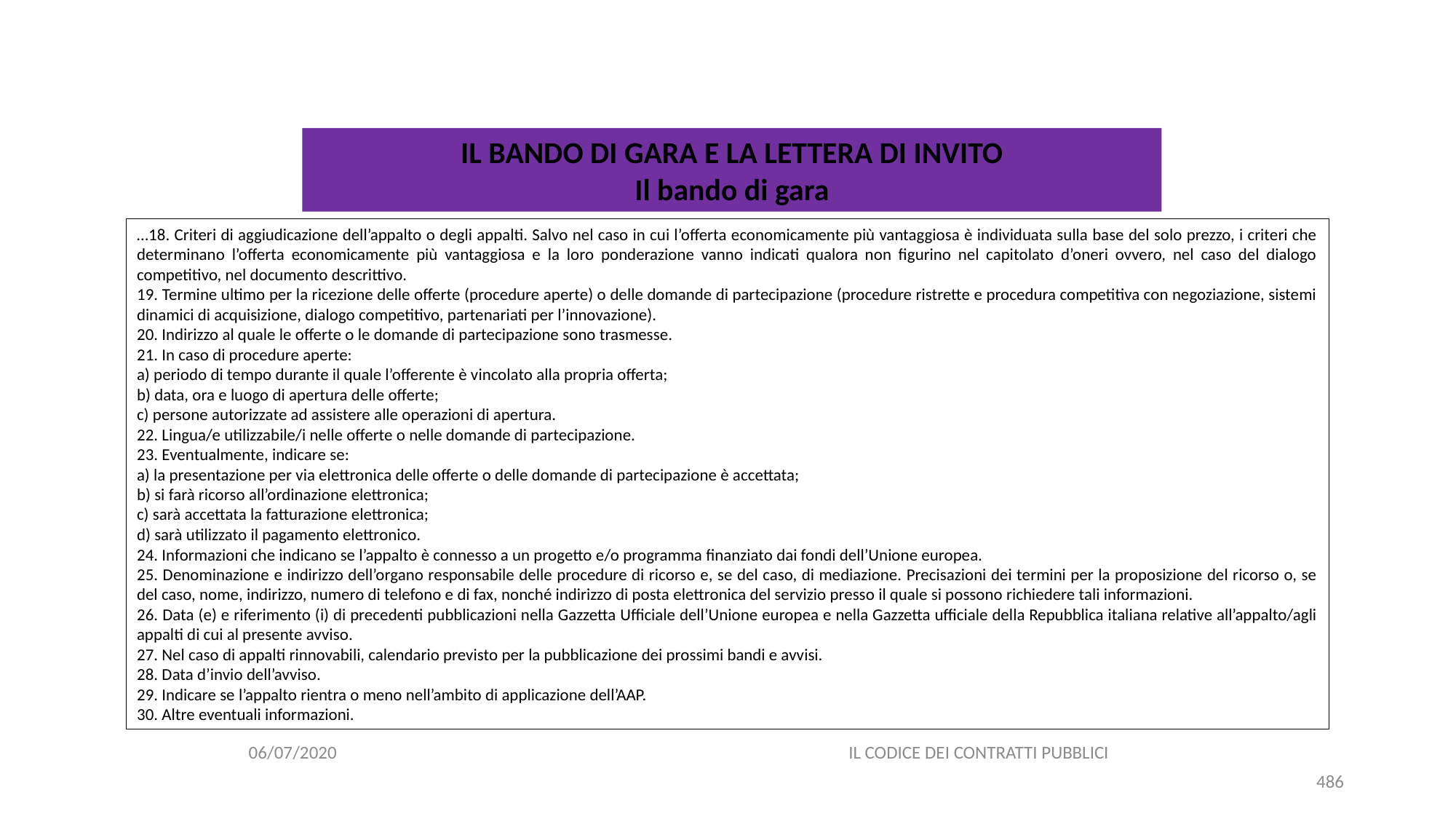

#
IL BANDO DI GARA E LA LETTERA DI INVITO
Il bando di gara
…18. Criteri di aggiudicazione dell’appalto o degli appalti. Salvo nel caso in cui l’offerta economicamente più vantaggiosa è individuata sulla base del solo prezzo, i criteri che determinano l’offerta economicamente più vantaggiosa e la loro ponderazione vanno indicati qualora non figurino nel capitolato d’oneri ovvero, nel caso del dialogo competitivo, nel documento descrittivo.
19. Termine ultimo per la ricezione delle offerte (procedure aperte) o delle domande di partecipazione (procedure ristrette e procedura competitiva con negoziazione, sistemi dinamici di acquisizione, dialogo competitivo, partenariati per l’innovazione).
20. Indirizzo al quale le offerte o le domande di partecipazione sono trasmesse.
21. In caso di procedure aperte:
a) periodo di tempo durante il quale l’offerente è vincolato alla propria offerta;
b) data, ora e luogo di apertura delle offerte;
c) persone autorizzate ad assistere alle operazioni di apertura.
22. Lingua/e utilizzabile/i nelle offerte o nelle domande di partecipazione.
23. Eventualmente, indicare se:
a) la presentazione per via elettronica delle offerte o delle domande di partecipazione è accettata;
b) si farà ricorso all’ordinazione elettronica;
c) sarà accettata la fatturazione elettronica;
d) sarà utilizzato il pagamento elettronico.
24. Informazioni che indicano se l’appalto è connesso a un progetto e/o programma finanziato dai fondi dell’Unione europea.
25. Denominazione e indirizzo dell’organo responsabile delle procedure di ricorso e, se del caso, di mediazione. Precisazioni dei termini per la proposizione del ricorso o, se del caso, nome, indirizzo, numero di telefono e di fax, nonché indirizzo di posta elettronica del servizio presso il quale si possono richiedere tali informazioni.
26. Data (e) e riferimento (i) di precedenti pubblicazioni nella Gazzetta Ufficiale dell’Unione europea e nella Gazzetta ufficiale della Repubblica italiana relative all’appalto/agli appalti di cui al presente avviso.
27. Nel caso di appalti rinnovabili, calendario previsto per la pubblicazione dei prossimi bandi e avvisi.
28. Data d’invio dell’avviso.
29. Indicare se l’appalto rientra o meno nell’ambito di applicazione dell’AAP.
30. Altre eventuali informazioni.

06/07/2020
IL CODICE DEI CONTRATTI PUBBLICI
486